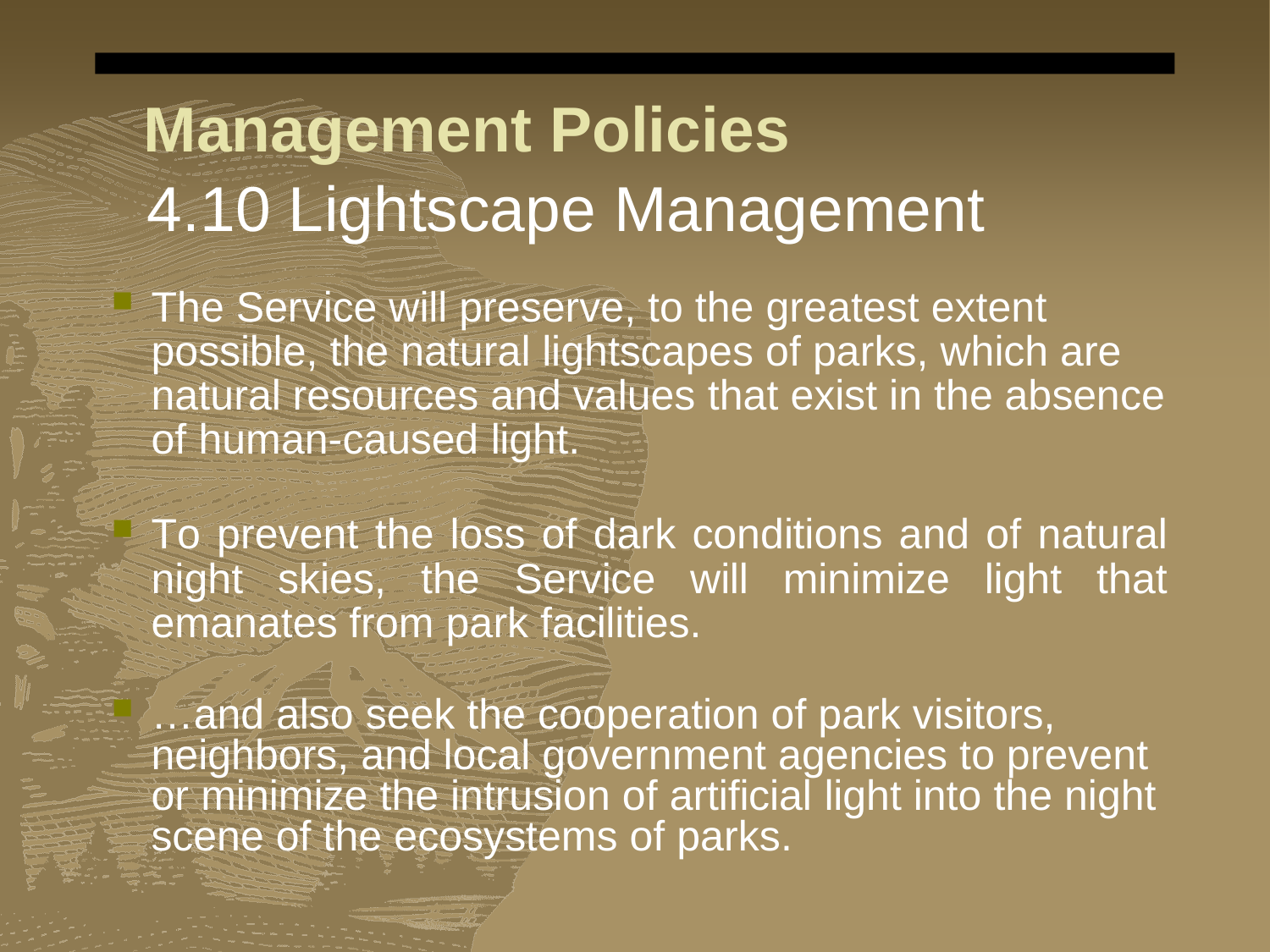

# Management Policies
  4.10 Lightscape Management
The Service will preserve, to the greatest extent possible, the natural lightscapes of parks, which are natural resources and values that exist in the absence of human-caused light.

To prevent the loss of dark conditions and of natural night skies, the Service will minimize light that emanates from park facilities.

…and also seek the cooperation of park visitors, neighbors, and local government agencies to prevent or minimize the intrusion of artificial light into the night scene of the ecosystems of parks.